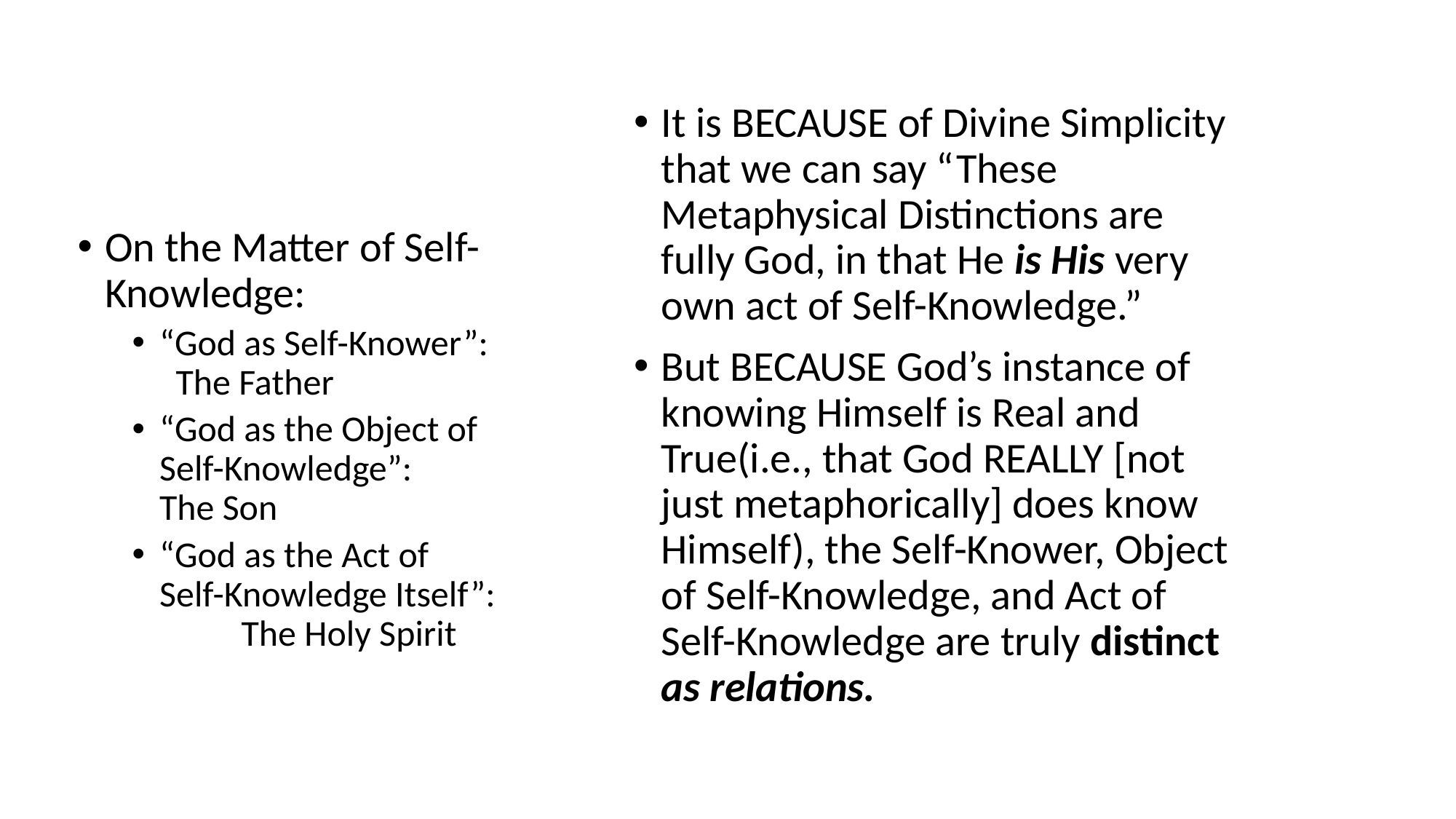

It is BECAUSE of Divine Simplicity that we can say “These Metaphysical Distinctions are fully God, in that He is His very own act of Self-Knowledge.”
But BECAUSE God’s instance of knowing Himself is Real and True(i.e., that God REALLY [not just metaphorically] does know Himself), the Self-Knower, Object of Self-Knowledge, and Act of Self-Knowledge are truly distinct as relations.
On the Matter of Self-Knowledge:
“God as Self-Knower”:    The Father
“God as the Object of Self-Knowledge”:        The Son
“God as the Act of Self-Knowledge Itself”:           The Holy Spirit